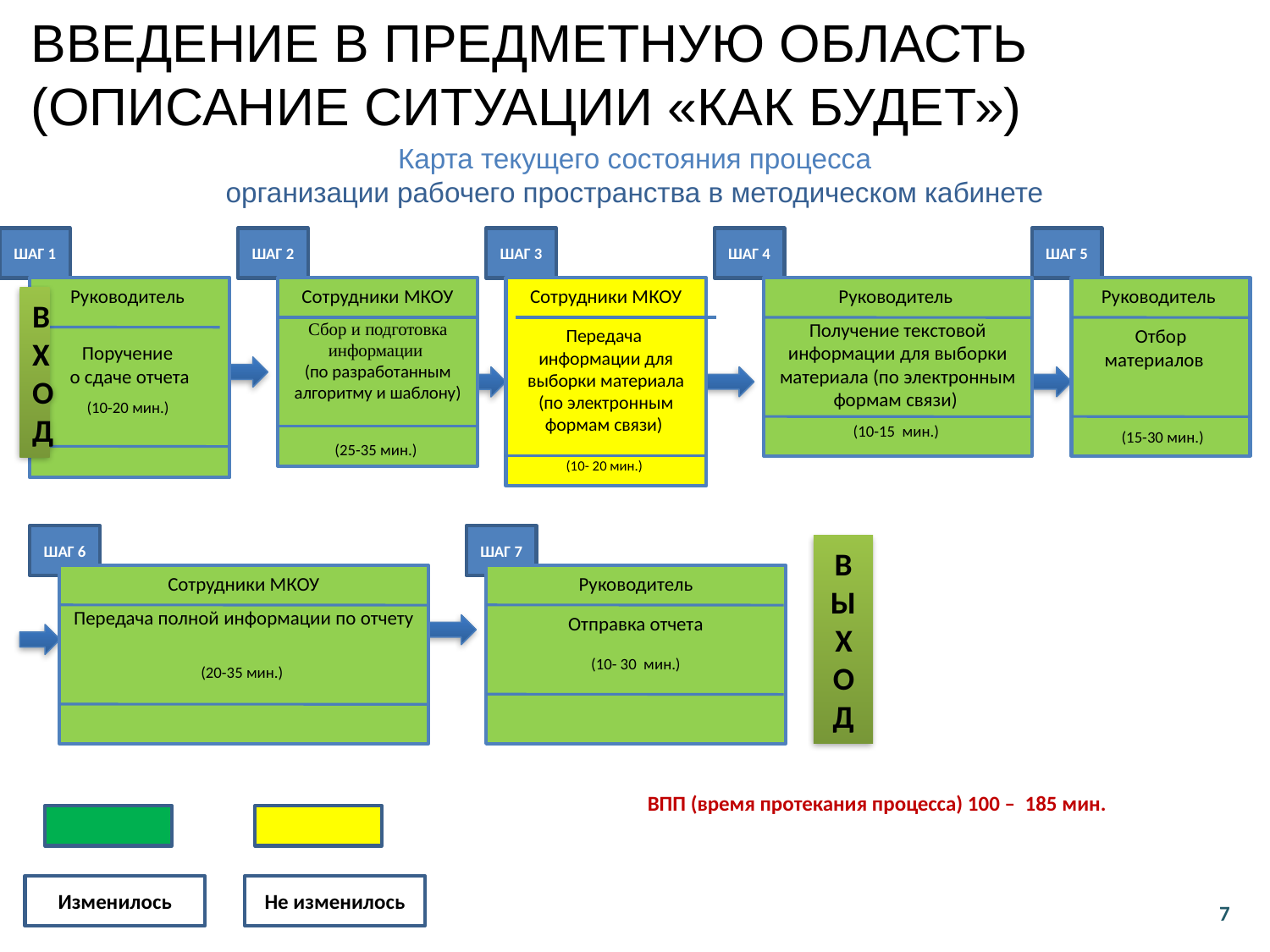

Введение в предметную область
(описание ситуации «как Будет»)
# Карта текущего состояния процесса организации рабочего пространства в методическом кабинете
ШАГ 1
ШАГ 2
ШАГ 3
ШАГ 4
ШАГ 5
Руководитель

Поручение
о сдаче отчета

(10-20 мин.)
Сотрудники МКОУ

Сбор и подготовка информации
(по разработанным алгоритму и шаблону)

(25-35 мин.)

Сотрудники МКОУ

Передача  информации для выборки материала (по электронным формам связи)

(10- 20 мин.)

Руководитель

Получение текстовой информации для выборки материала (по электронным формам связи)

(10-15  мин.)
Руководитель

Отбор материалов

 (15-30 мин.)
ВХОД

ШАГ 6
ШАГ 7
ВЫХОД
Сотрудники МКОУ

Передача полной информации по отчету

(20-35 мин.)
Руководитель

Отправка отчета

 (10- 30  мин.)

ВПП (время протекания процесса) 100 –  185 мин.

Изменилось
Не изменилось
7